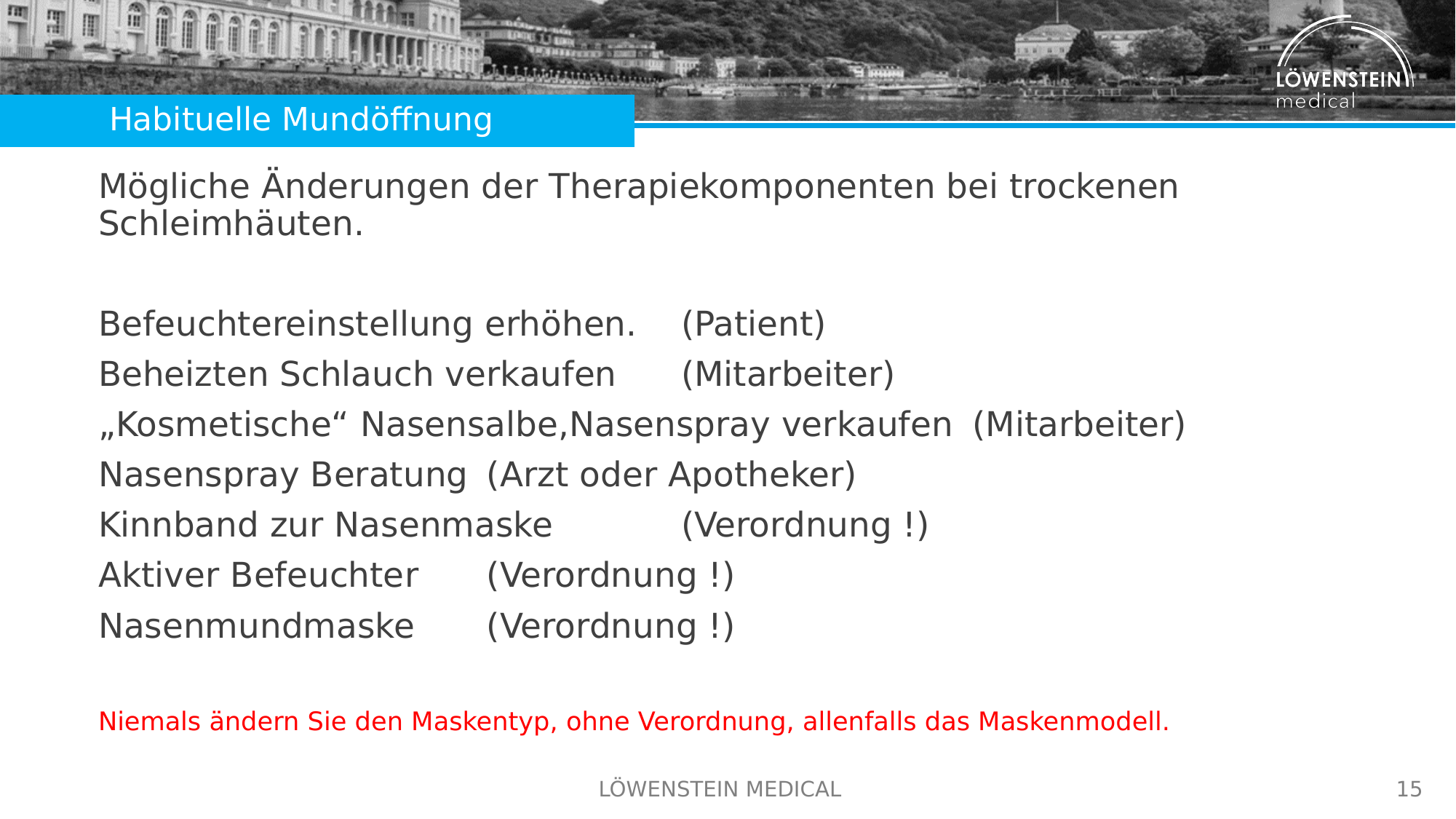

Habituelle Mundöffnung
Mögliche Änderungen der Therapiekomponenten bei trockenen Schleimhäuten.

Befeuchtereinstellung erhöhen. 	(Patient)
Beheizten Schlauch verkaufen 		(Mitarbeiter)
„Kosmetische“ Nasensalbe,Nasenspray verkaufen	(Mitarbeiter)
Nasenspray Beratung			(Arzt oder Apotheker)
Kinnband zur Nasenmaske 		(Verordnung !)
Aktiver Befeuchter				(Verordnung !)
Nasenmundmaske				(Verordnung !)

Niemals ändern Sie den Maskentyp, ohne Verordnung, allenfalls das Maskenmodell.